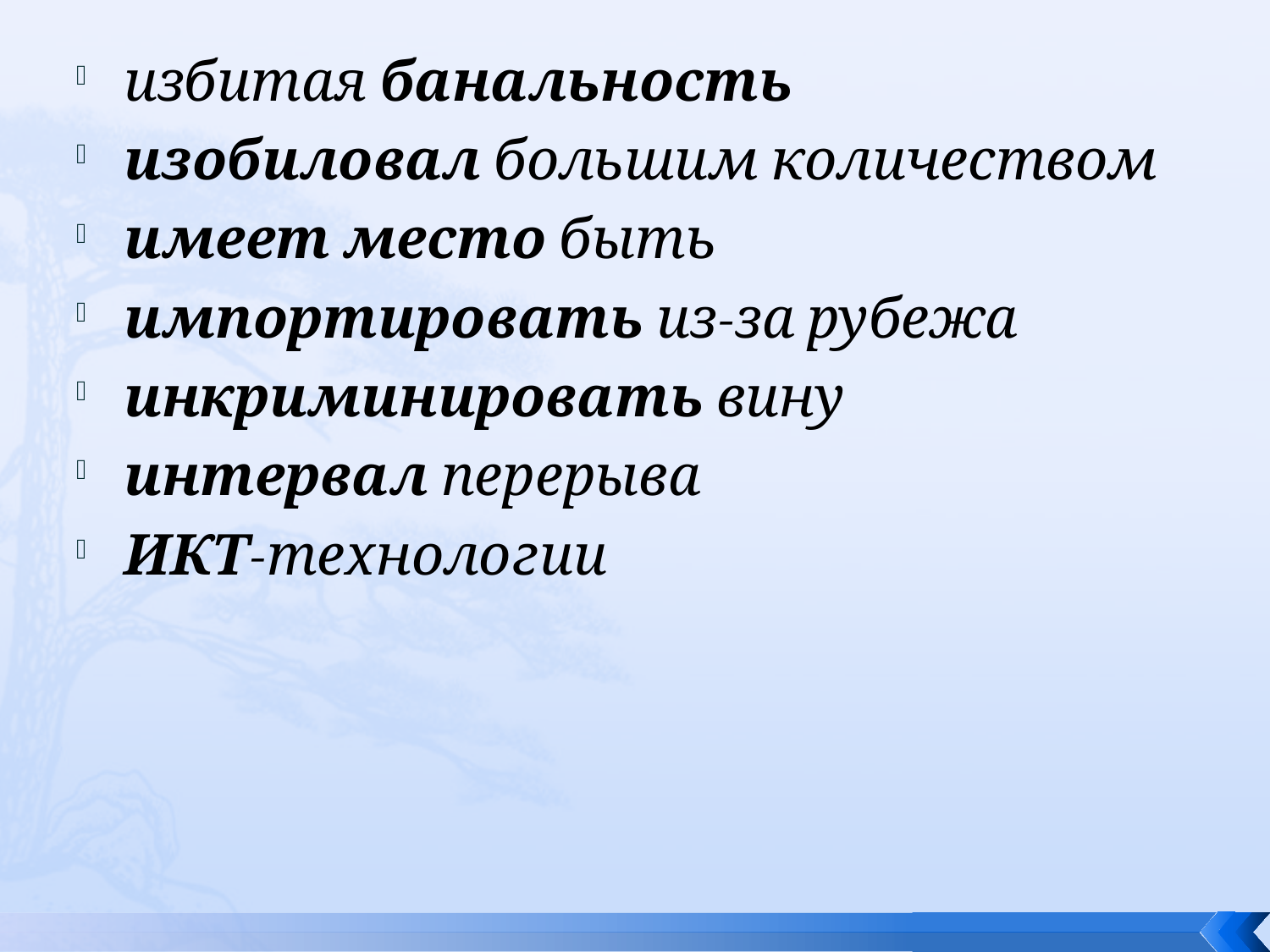

# избитая банальность
изобиловал большим количеством
имеет место быть
импортировать из-за рубежа
инкриминировать вину
интервал перерыва
ИКТ-технологии